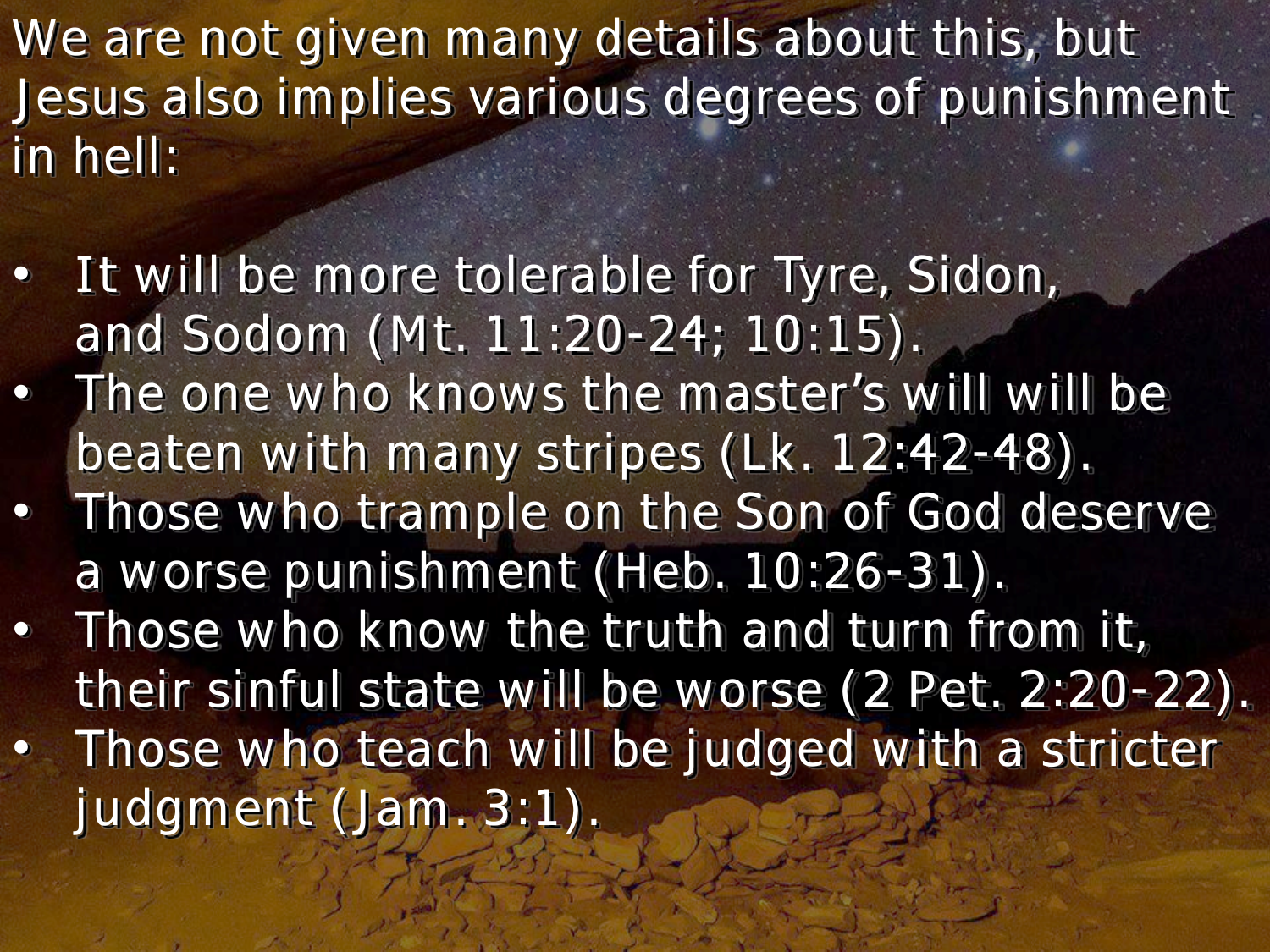

We are not given many details about this, but Jesus also implies various degrees of punishment in hell:

It will be more tolerable for Tyre, Sidon, and Sodom (Mt. 11:20-24; 10:15).
The one who knows the master’s will will be beaten with many stripes (Lk. 12:42-48).
Those who trample on the Son of God deserve a worse punishment (Heb. 10:26-31).
Those who know the truth and turn from it, their sinful state will be worse (2 Pet. 2:20-22).
Those who teach will be judged with a stricter judgment (Jam. 3:1).